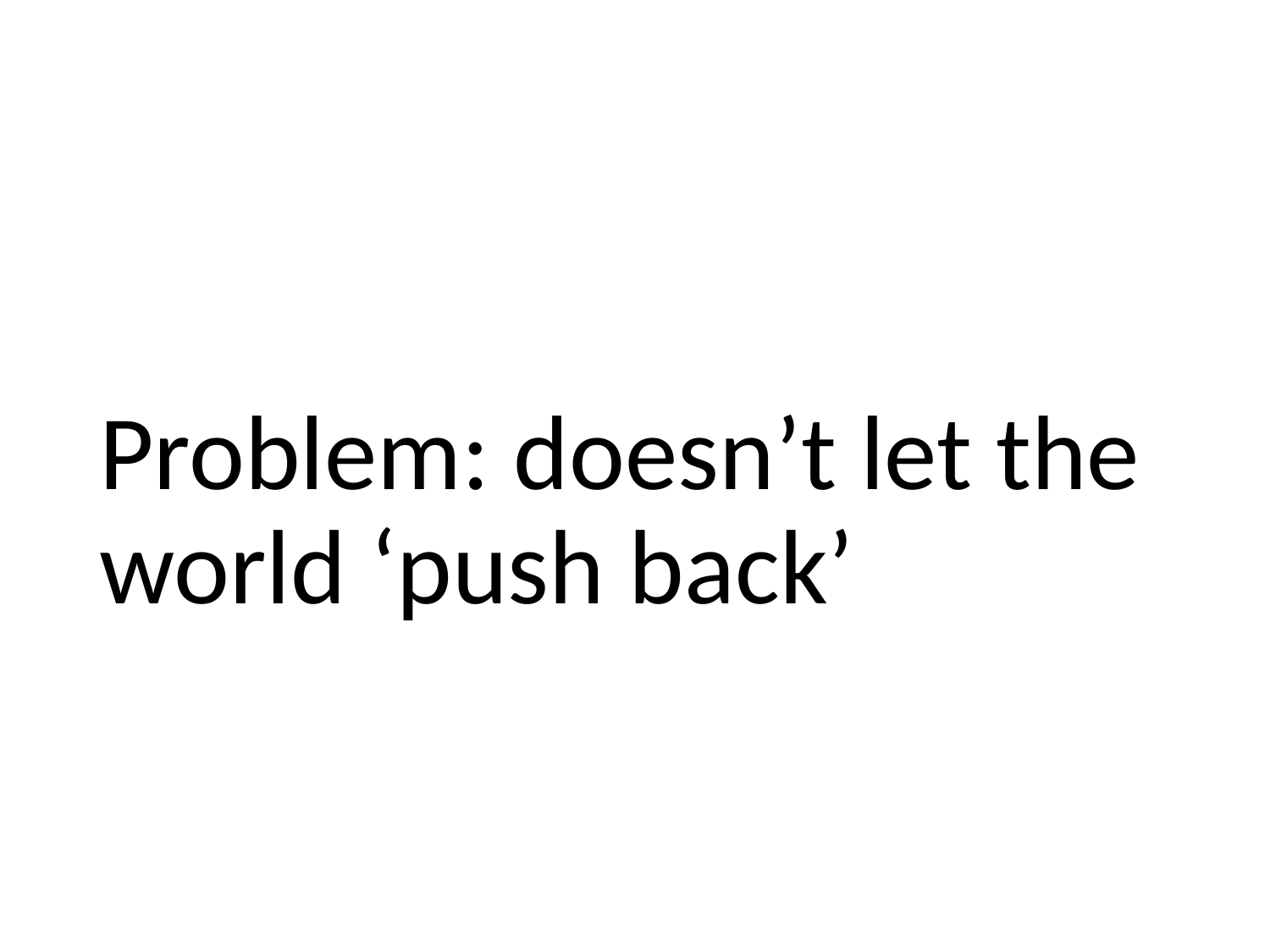

# Problem: doesn’t let the world ‘push back’